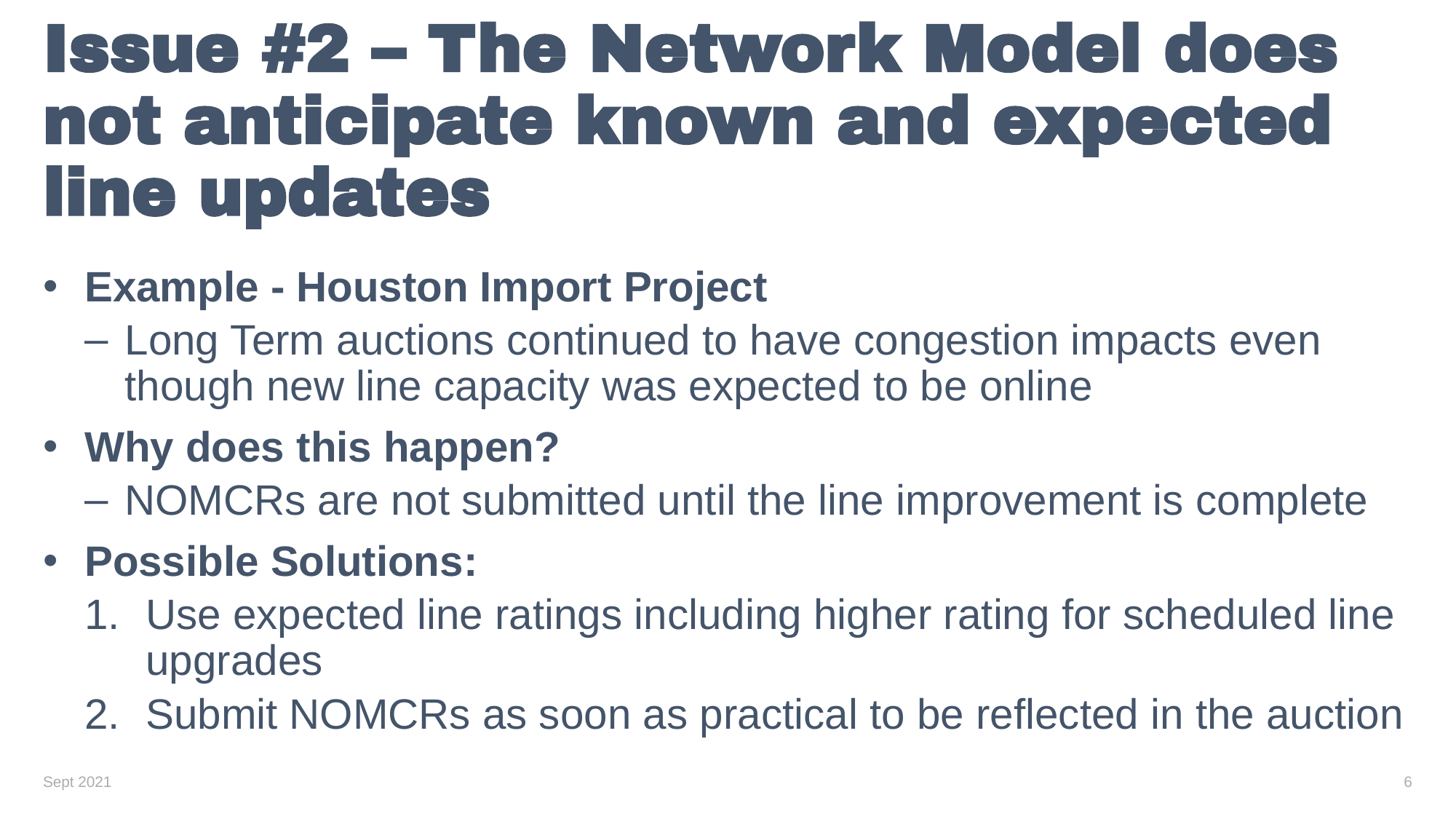

# Issue #2 – The Network Model does not anticipate known and expected line updates
Example - Houston Import Project
Long Term auctions continued to have congestion impacts even though new line capacity was expected to be online
Why does this happen?
NOMCRs are not submitted until the line improvement is complete
Possible Solutions:
Use expected line ratings including higher rating for scheduled line upgrades
Submit NOMCRs as soon as practical to be reflected in the auction

Sept 2021
6